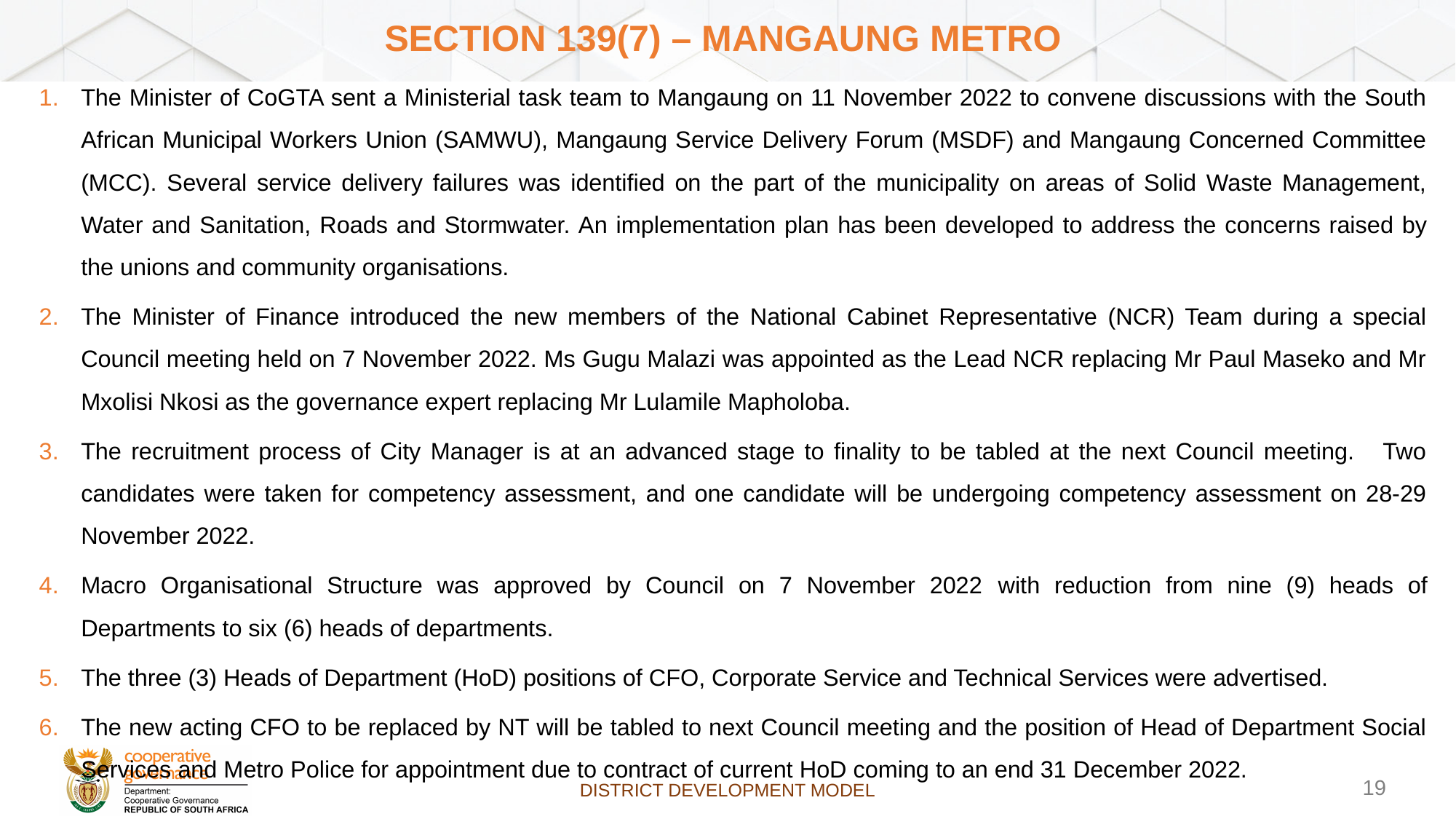

# section 139(7) – MANGAUNG METRO
The Minister of CoGTA sent a Ministerial task team to Mangaung on 11 November 2022 to convene discussions with the South African Municipal Workers Union (SAMWU), Mangaung Service Delivery Forum (MSDF) and Mangaung Concerned Committee (MCC). Several service delivery failures was identified on the part of the municipality on areas of Solid Waste Management, Water and Sanitation, Roads and Stormwater. An implementation plan has been developed to address the concerns raised by the unions and community organisations.
The Minister of Finance introduced the new members of the National Cabinet Representative (NCR) Team during a special Council meeting held on 7 November 2022. Ms Gugu Malazi was appointed as the Lead NCR replacing Mr Paul Maseko and Mr Mxolisi Nkosi as the governance expert replacing Mr Lulamile Mapholoba.
The recruitment process of City Manager is at an advanced stage to finality to be tabled at the next Council meeting.   Two candidates were taken for competency assessment, and one candidate will be undergoing competency assessment on 28-29 November 2022.
Macro Organisational Structure was approved by Council on 7 November 2022 with reduction from nine (9) heads of Departments to six (6) heads of departments.
The three (3) Heads of Department (HoD) positions of CFO, Corporate Service and Technical Services were advertised.
The new acting CFO to be replaced by NT will be tabled to next Council meeting and the position of Head of Department Social Services and Metro Police for appointment due to contract of current HoD coming to an end 31 December 2022.